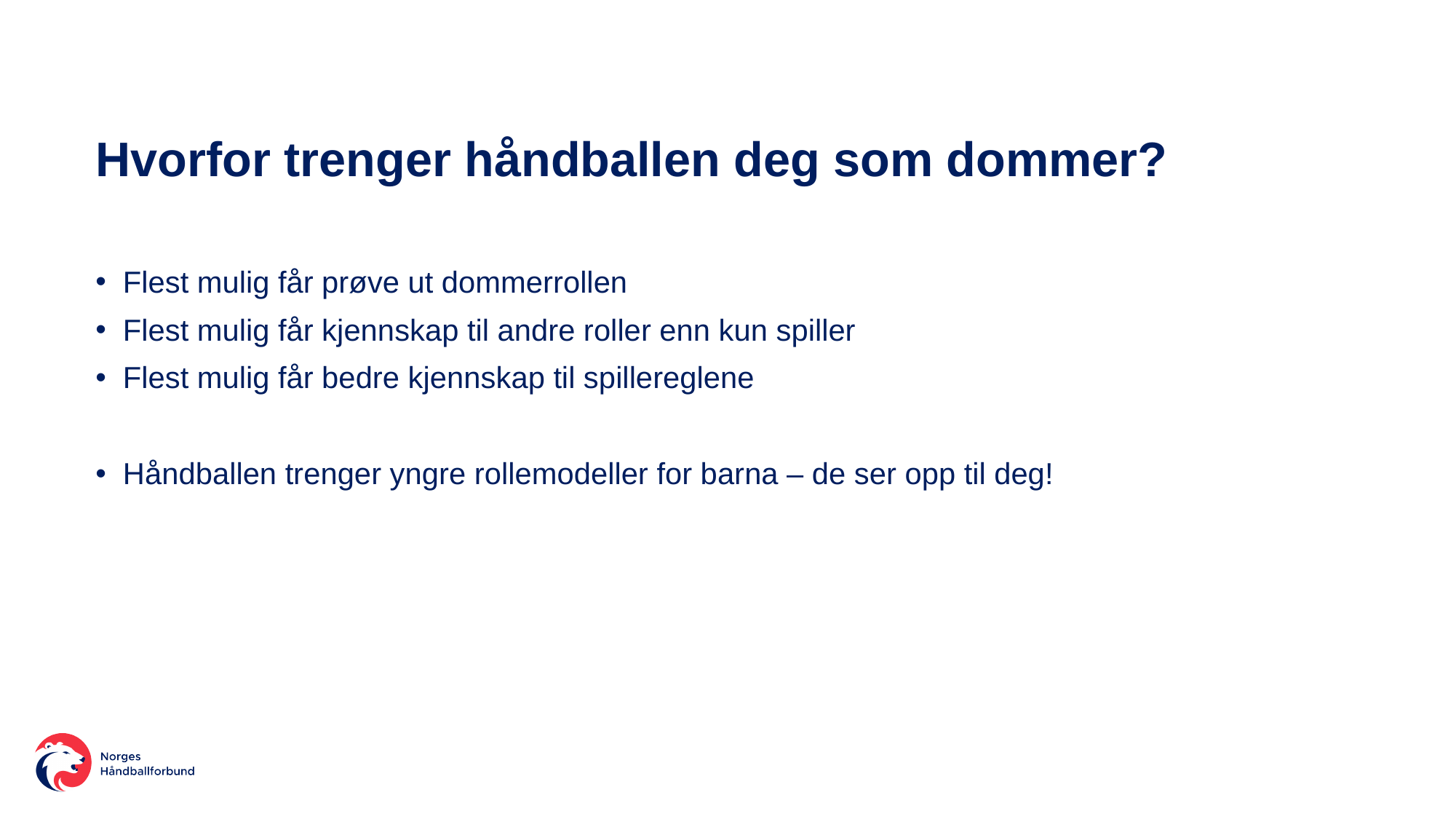

# Hvorfor trenger håndballen deg som dommer?
Flest mulig får prøve ut dommerrollen
Flest mulig får kjennskap til andre roller enn kun spiller
Flest mulig får bedre kjennskap til spillereglene

Håndballen trenger yngre rollemodeller for barna – de ser opp til deg!